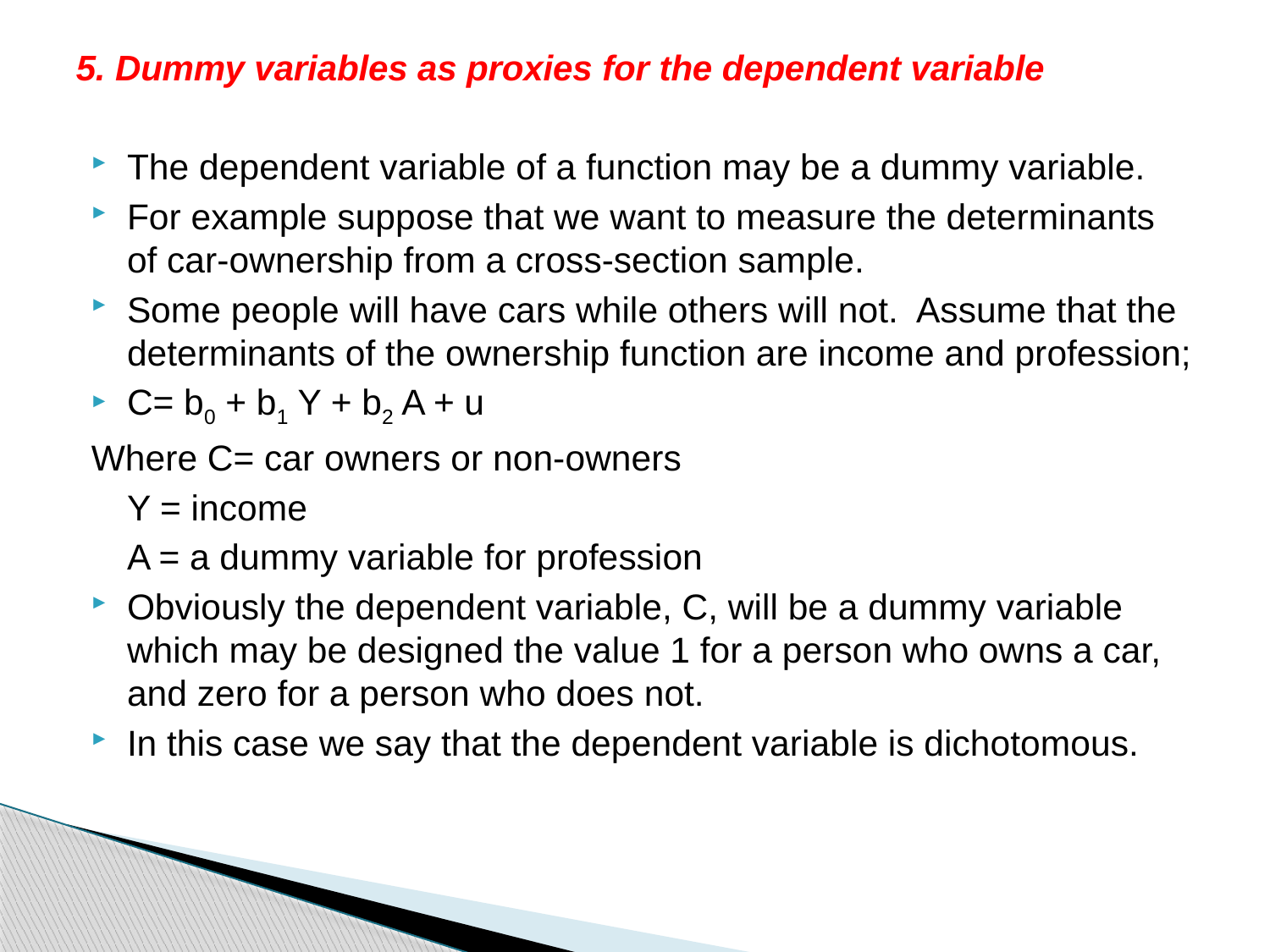

# 5. Dummy variables as proxies for the dependent variable
The dependent variable of a function may be a dummy variable.
For example suppose that we want to measure the determinants of car-ownership from a cross-section sample.
Some people will have cars while others will not.  Assume that the determinants of the ownership function are income and profession;
C= b0 + b1 Y + b2 A + u
Where C= car owners or non-owners
	Y = income
	A = a dummy variable for profession
Obviously the dependent variable, C, will be a dummy variable which may be designed the value 1 for a person who owns a car, and zero for a person who does not.
In this case we say that the dependent variable is dichotomous.